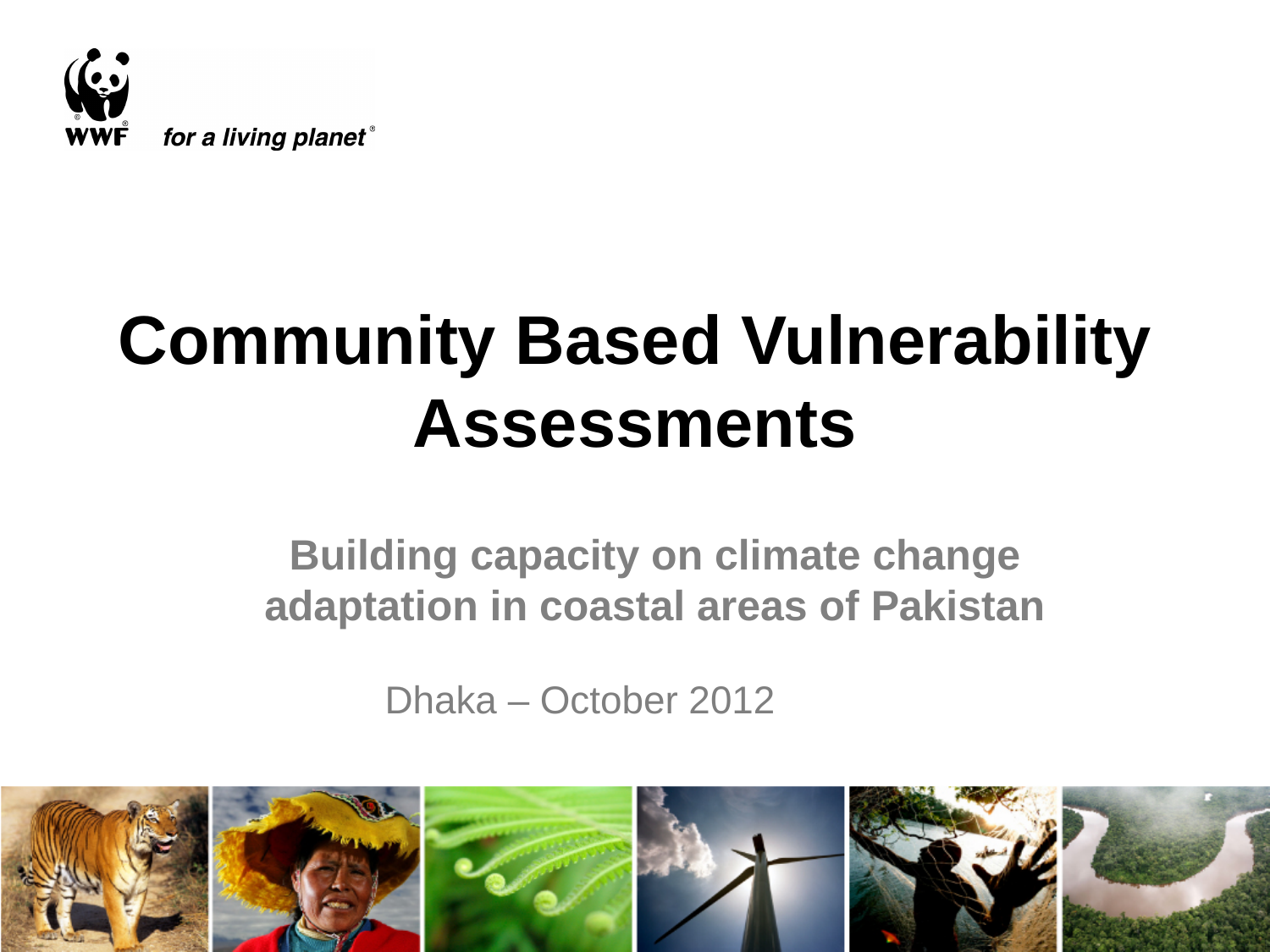

# Community Based Vulnerability Assessments
Building capacity on climate change adaptation in coastal areas of Pakistan

Dhaka – October 2012